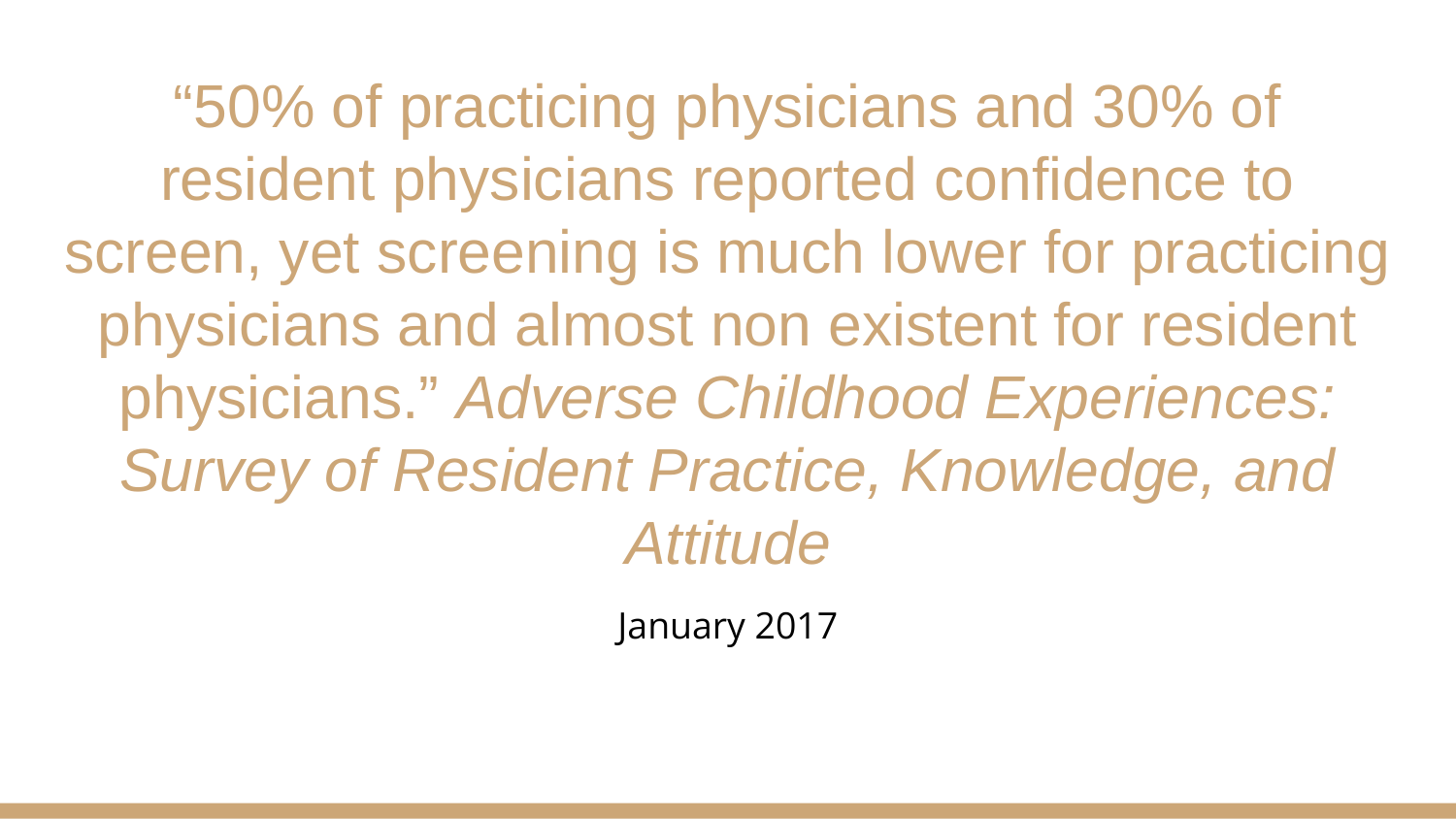

# “50% of practicing physicians and 30% of resident physicians reported confidence to screen, yet screening is much lower for practicing physicians and almost non existent for resident physicians.” Adverse Childhood Experiences: Survey of Resident Practice, Knowledge, and Attitude
January 2017